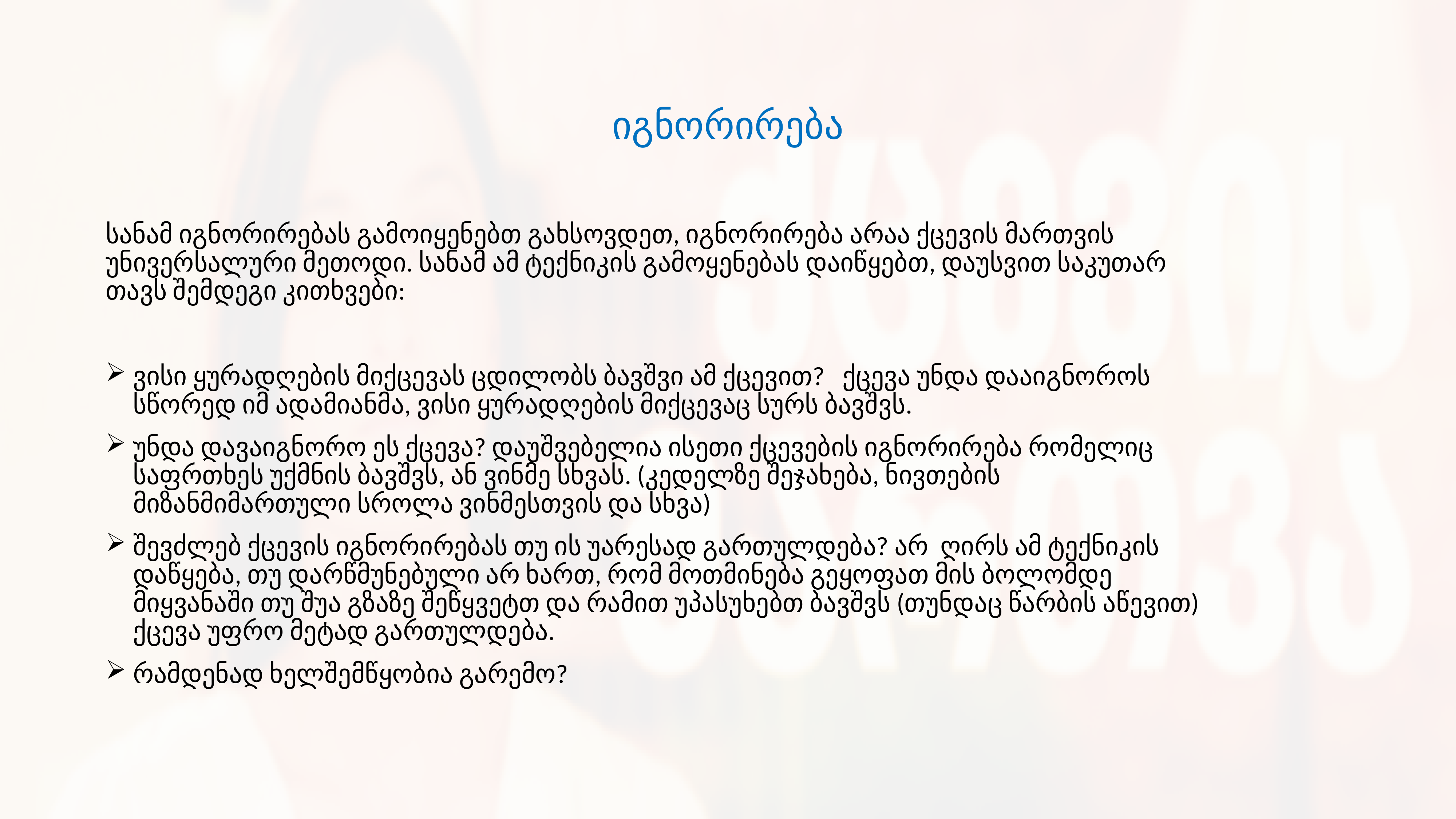

# იგნორირება
სანამ იგნორირებას გამოიყენებთ გახსოვდეთ, იგნორირება არაა ქცევის მართვის უნივერსალური მეთოდი. სანამ ამ ტექნიკის გამოყენებას დაიწყებთ, დაუსვით საკუთარ თავს შემდეგი კითხვები:

ვისი ყურადღების მიქცევას ცდილობს ბავშვი ამ ქცევით?   ქცევა უნდა დააიგნოროს სწორედ იმ ადამიანმა, ვისი ყურადღების მიქცევაც სურს ბავშვს.
უნდა დავაიგნორო ეს ქცევა? დაუშვებელია ისეთი ქცევების იგნორირება რომელიც საფრთხეს უქმნის ბავშვს, ან ვინმე სხვას. (კედელზე შეჯახება, ნივთების მიზანმიმართული სროლა ვინმესთვის და სხვა)
შევძლებ ქცევის იგნორირებას თუ ის უარესად გართულდება? არ  ღირს ამ ტექნიკის დაწყება, თუ დარწმუნებული არ ხართ, რომ მოთმინება გეყოფათ მის ბოლომდე მიყვანაში თუ შუა გზაზე შეწყვეტთ და რამით უპასუხებთ ბავშვს (თუნდაც წარბის აწევით) ქცევა უფრო მეტად გართულდება.
რამდენად ხელშემწყობია გარემო?